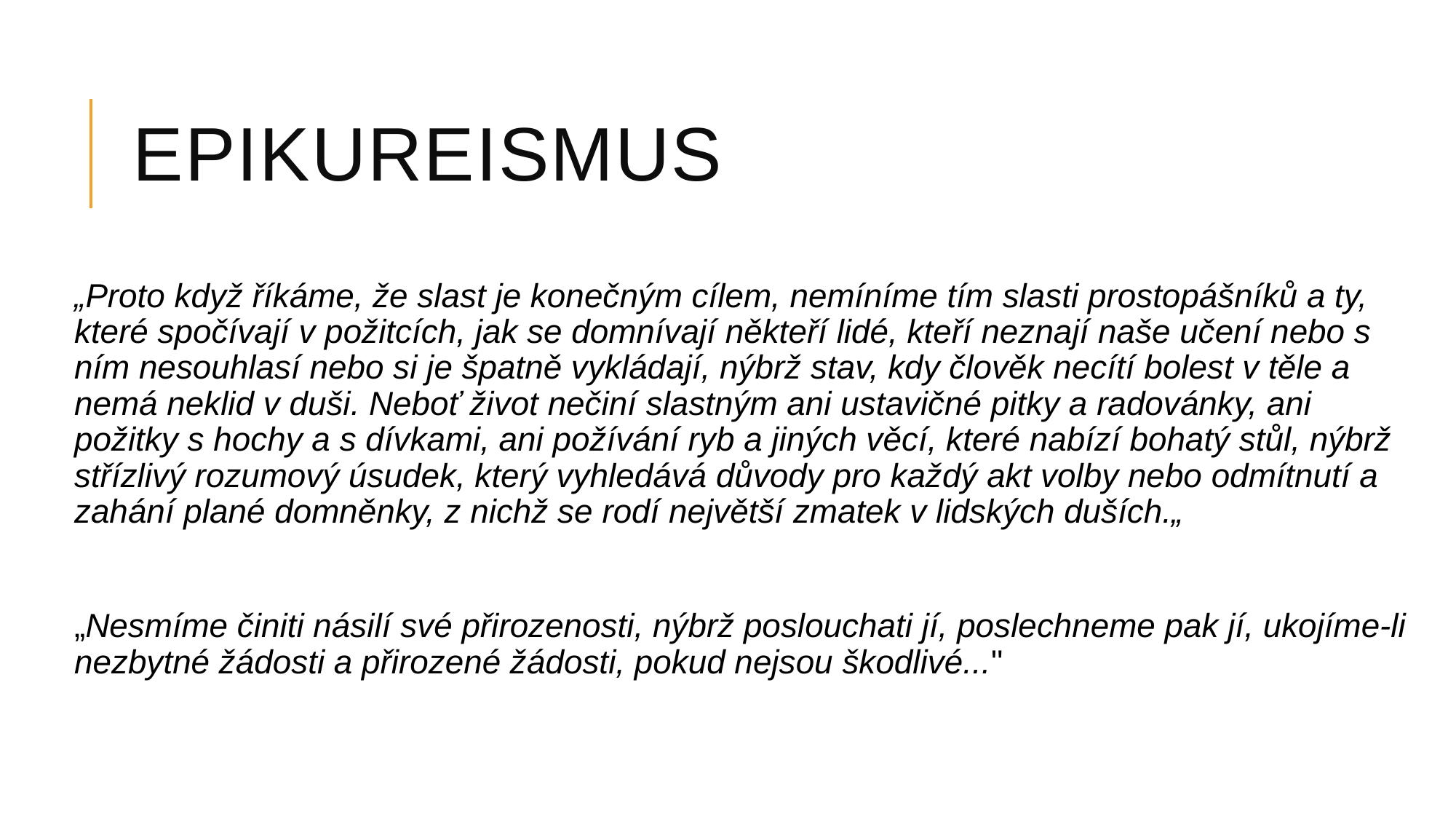

# epikureismus
„Proto když říkáme, že slast je konečným cílem, nemíníme tím slasti prostopášníků a ty, které spočívají v požitcích, jak se domnívají někteří lidé, kteří neznají naše učení nebo s ním nesouhlasí nebo si je špatně vykládají, nýbrž stav, kdy člověk necítí bolest v těle a nemá neklid v duši. Neboť život nečiní slastným ani ustavičné pitky a radovánky, ani požitky s hochy a s dívkami, ani požívání ryb a jiných věcí, které nabízí bohatý stůl, nýbrž střízlivý rozumový úsudek, který vyhledává důvody pro každý akt volby nebo odmítnutí a zahání plané domněnky, z nichž se rodí největší zmatek v lidských duších.„

„Nesmíme činiti násilí své přirozenosti, nýbrž poslouchati jí, poslechneme pak jí, ukojíme-li nezbytné žádosti a přirozené žádosti, pokud nejsou škodlivé..."